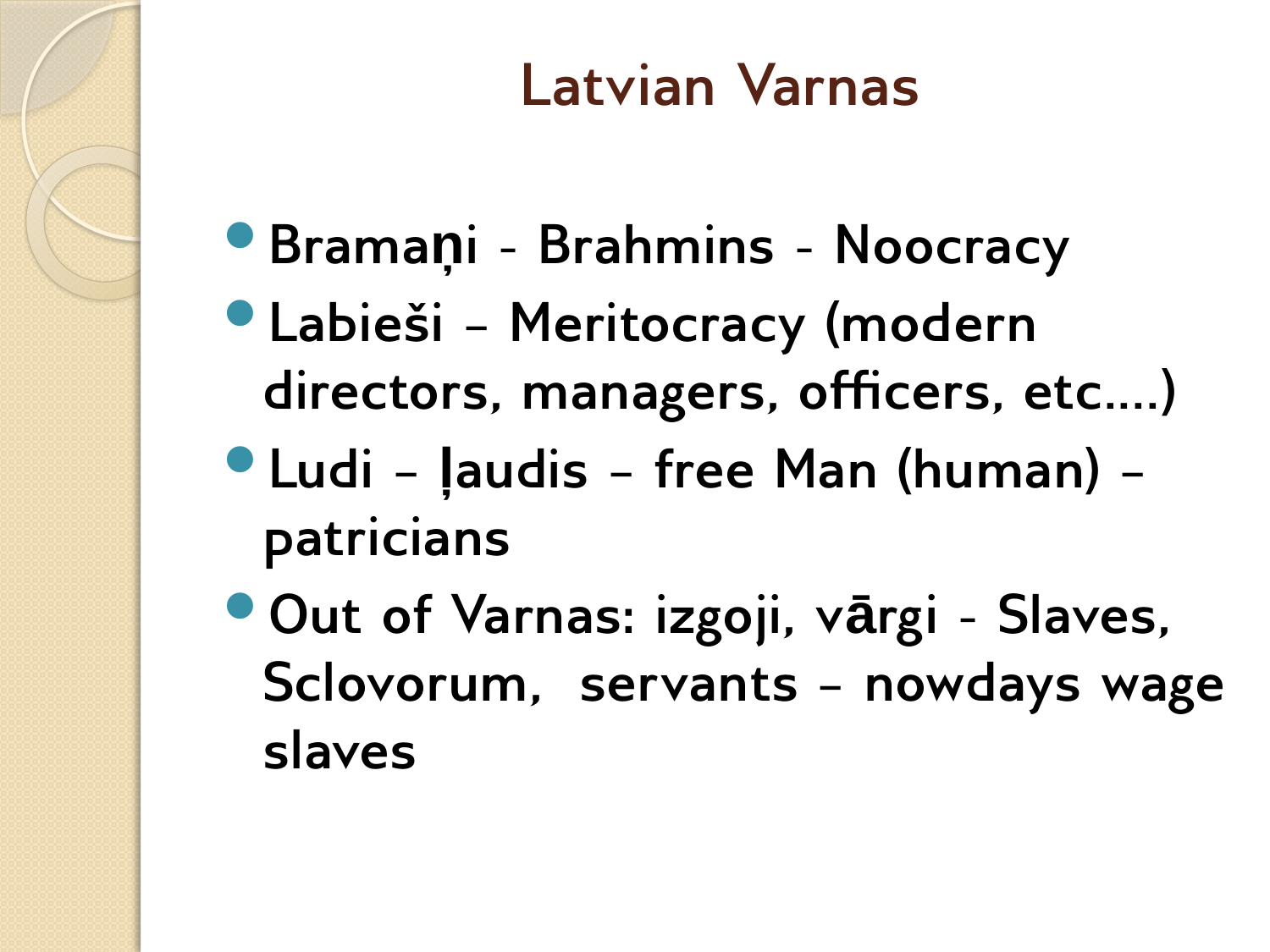

# Latvian Varnas
Bramaņi - Brahmins - Noocracy
Labieši – Meritocracy (modern directors, managers, officers, etc....)
Ludi – ļaudis – free Man (human) – patricians
Out of Varnas: izgoji, vārgi - Slaves, Sclovorum,  servants – nowdays wage slaves